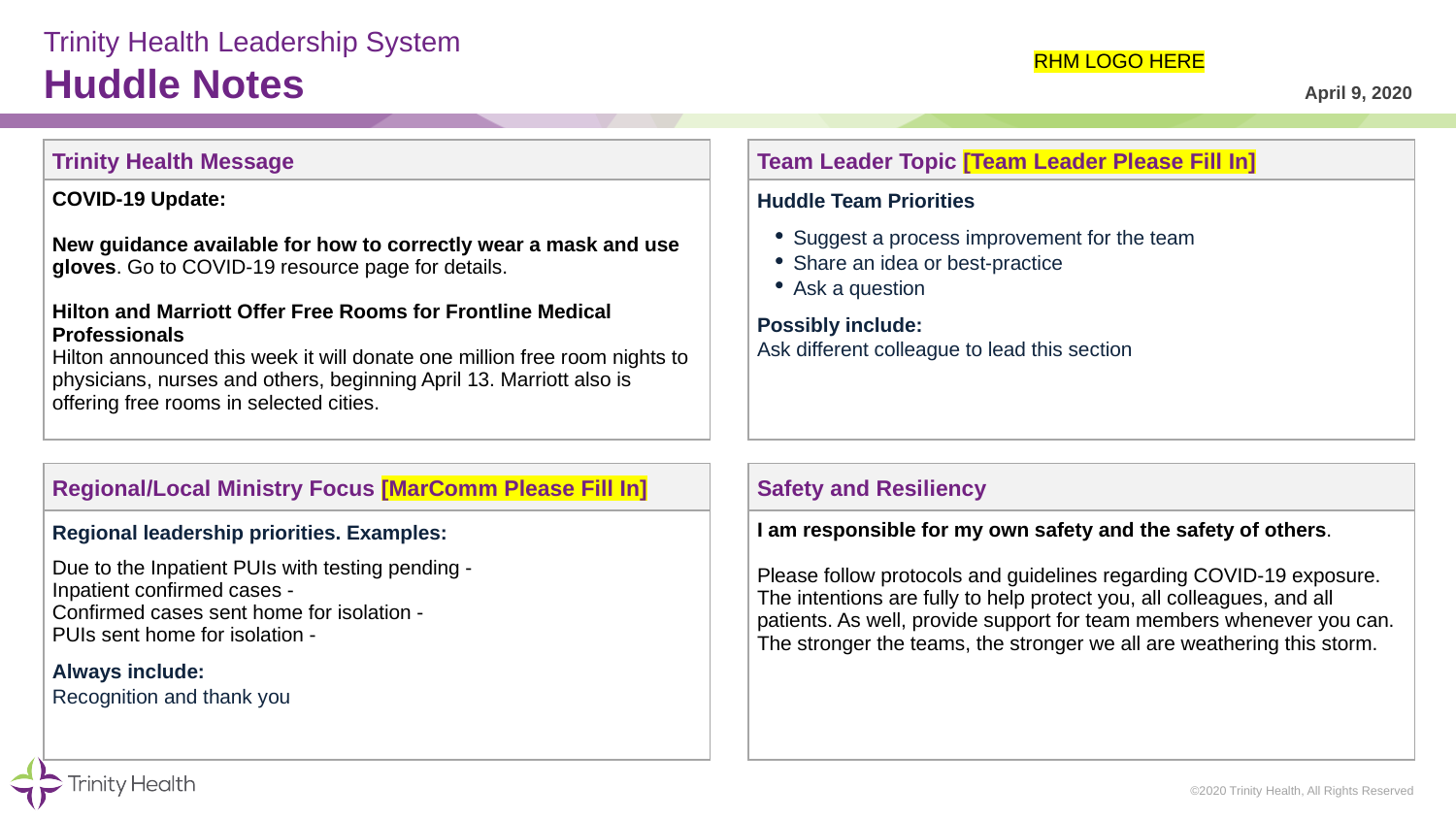

# Trinity Health Leadership System Huddle Notes
RHM LOGO HERE
April 9, 2020
| Trinity Health Message |  | Team Leader Topic [Team Leader Please Fill In] |
| --- | --- | --- |
| COVID-19 Update: New guidance available for how to correctly wear a mask and use gloves. Go to COVID-19 resource page for details. Hilton and Marriott Offer Free Rooms for Frontline Medical Professionals Hilton announced this week it will donate one million free room nights to physicians, nurses and others, beginning April 13. Marriott also is offering free rooms in selected cities. |  | Huddle Team Priorities Suggest a process improvement for the team Share an idea or best-practice Ask a question Possibly include: Ask different colleague to lead this section |
|  |  |  |
| Regional/Local Ministry Focus [MarComm Please Fill In] |  | Safety and Resiliency |
| Regional leadership priorities. Examples: Due to the Inpatient PUIs with testing pending - Inpatient confirmed cases - Confirmed cases sent home for isolation - PUIs sent home for isolation - Always include: Recognition and thank you |  | I am responsible for my own safety and the safety of others.   Please follow protocols and guidelines regarding COVID-19 exposure. The intentions are fully to help protect you, all colleagues, and all patients. As well, provide support for team members whenever you can. The stronger the teams, the stronger we all are weathering this storm. |
©2020 Trinity Health, All Rights Reserved